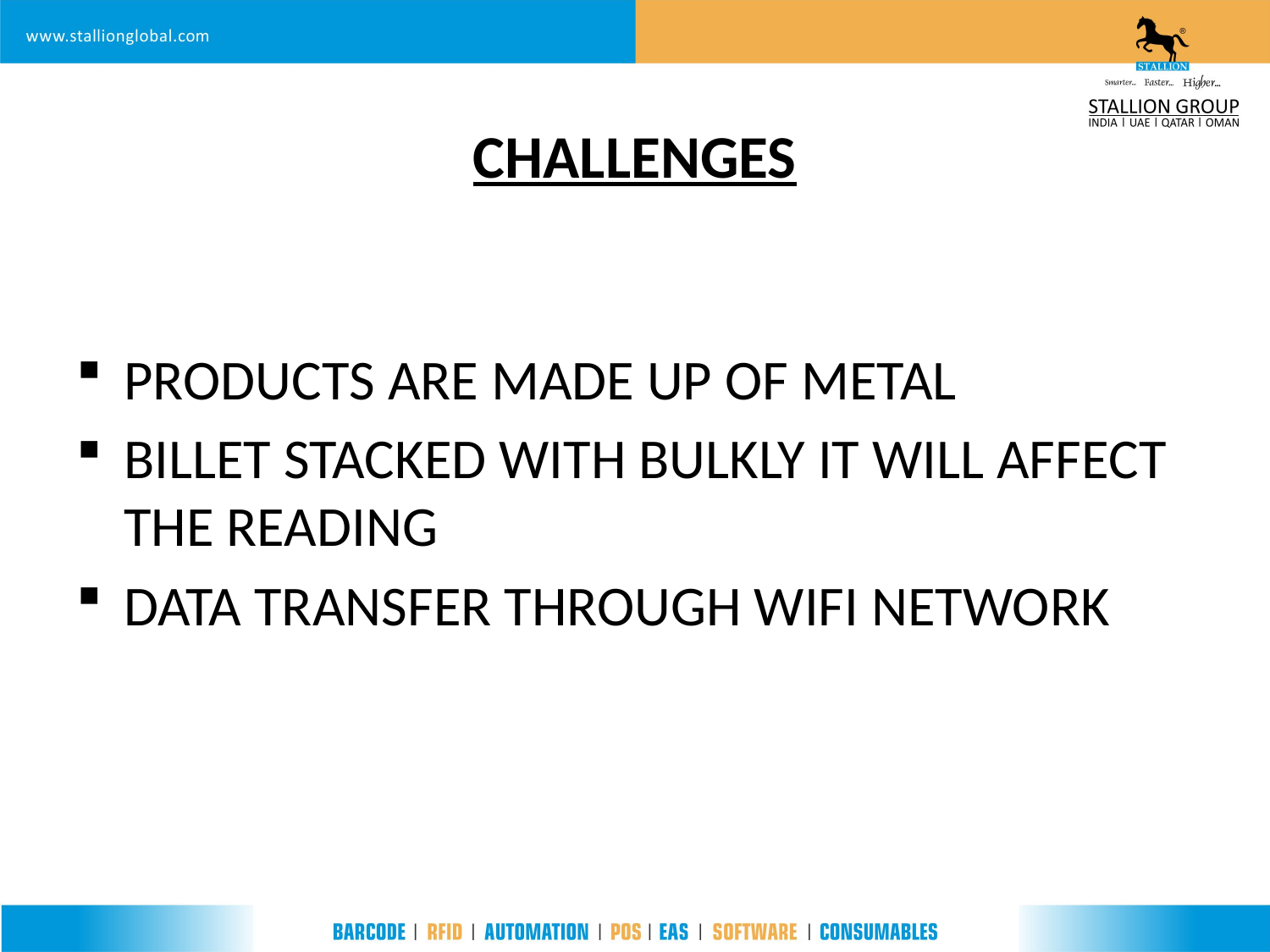

# CHALLENGES
PRODUCTS ARE MADE UP OF METAL
BILLET STACKED WITH BULKLY IT WILL AFFECT THE READING
DATA TRANSFER THROUGH WIFI NETWORK